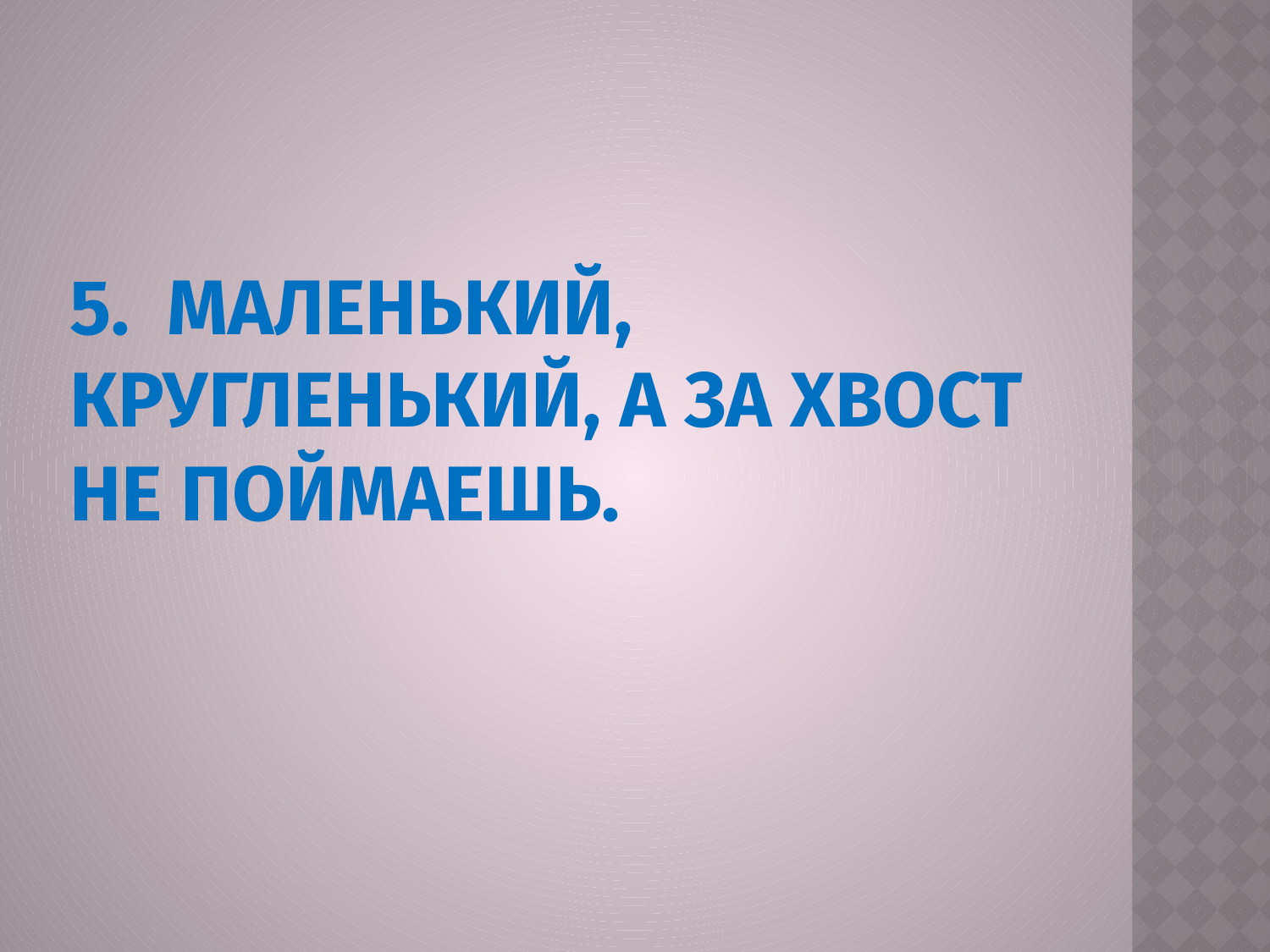

# 5.  Маленький, кругленький, а за хвост не поймаешь.